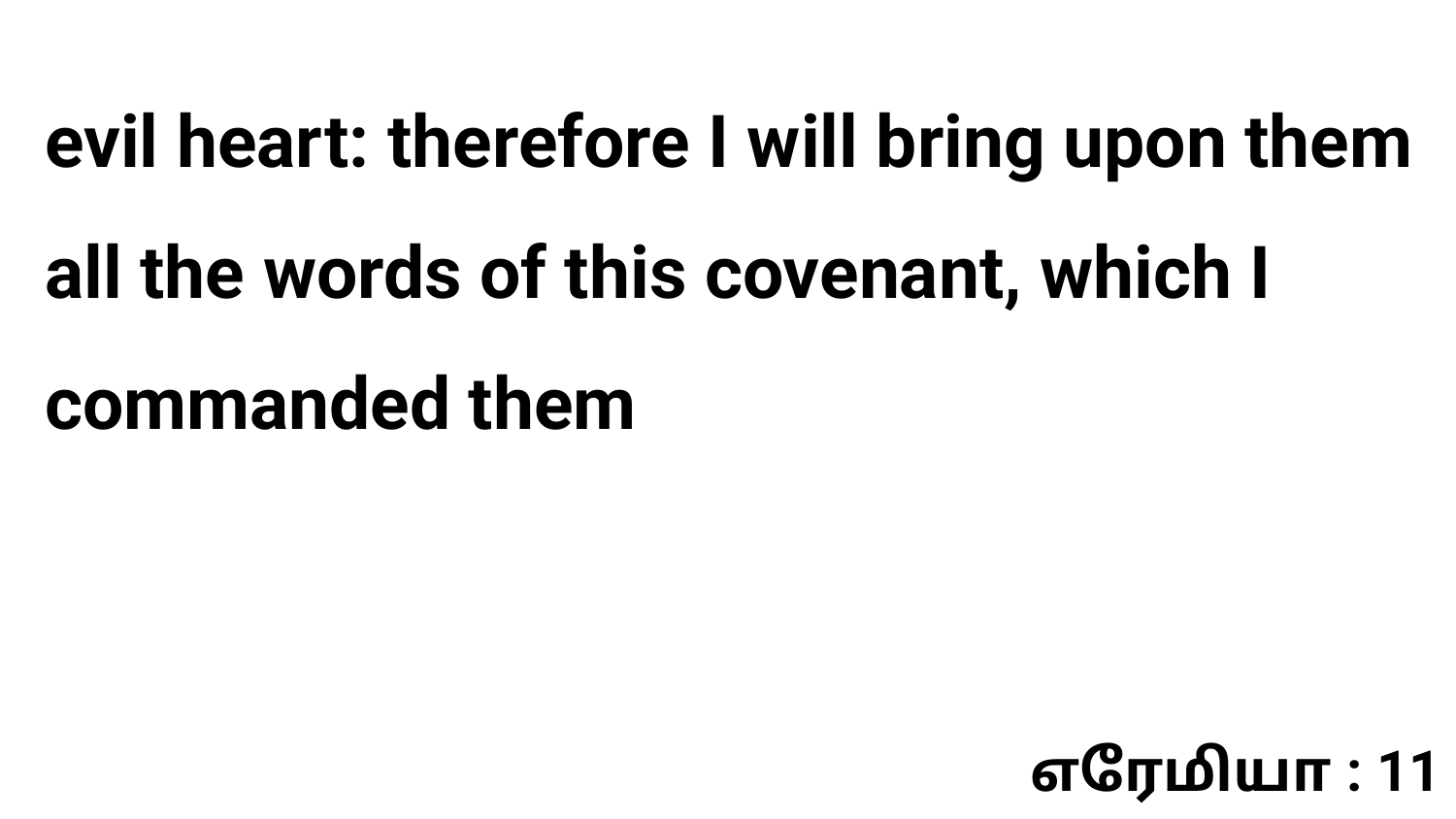

evil heart: therefore I will bring upon them all the words of this covenant, which I commanded them
எரேமியா : 11